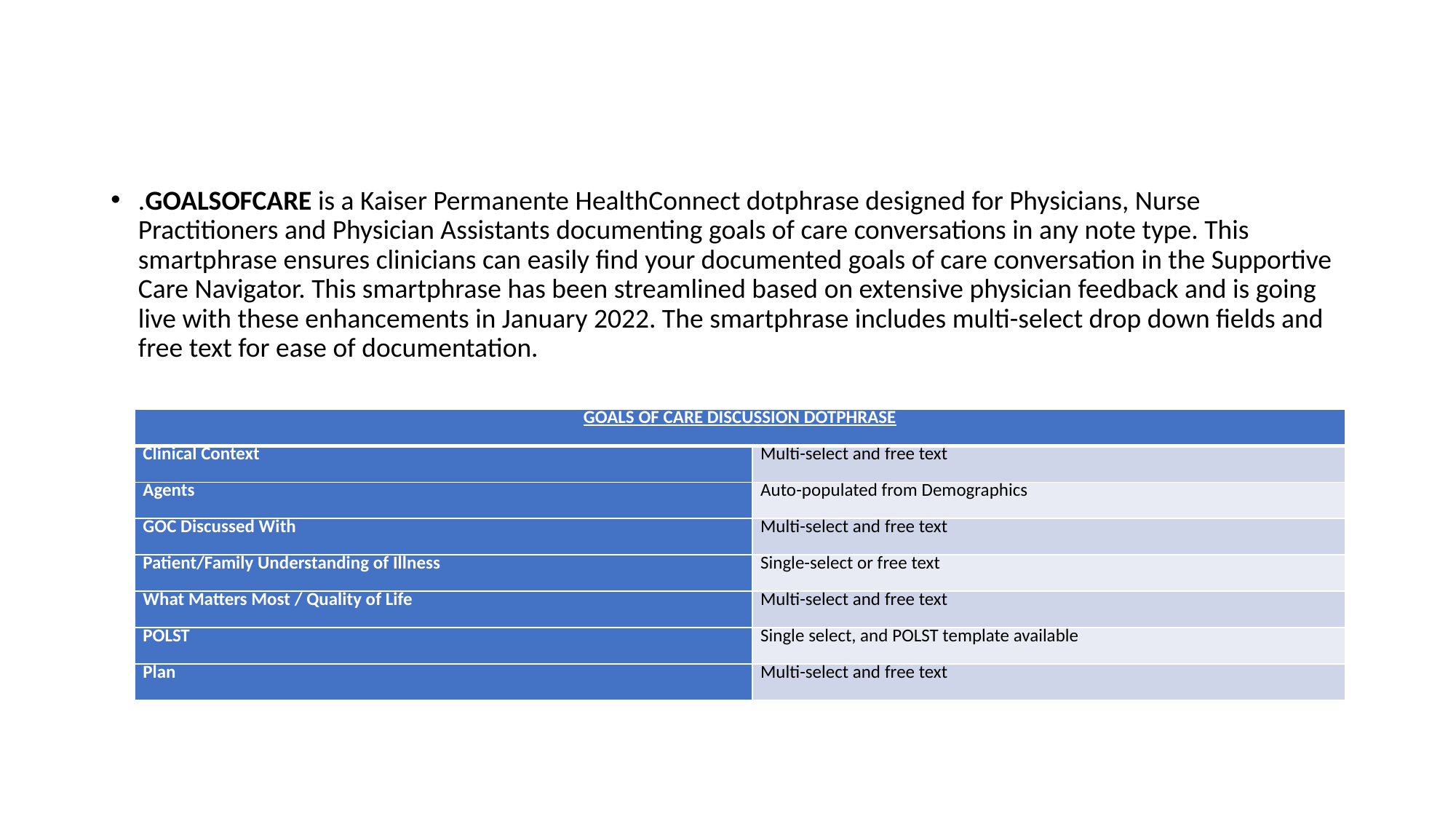

#

.GOALSOFCARE is a Kaiser Permanente HealthConnect dotphrase designed for Physicians, Nurse Practitioners and Physician Assistants documenting goals of care conversations in any note type. This smartphrase ensures clinicians can easily find your documented goals of care conversation in the Supportive Care Navigator. This smartphrase has been streamlined based on extensive physician feedback and is going live with these enhancements in January 2022. The smartphrase includes multi-select drop down fields and free text for ease of documentation.

| GOALS OF CARE DISCUSSION DOTPHRASE |  |
| --- | --- |
| Clinical Context | Multi-select and free text |
| Agents | Auto-populated from Demographics |
| GOC Discussed With | Multi-select and free text |
| Patient/Family Understanding of Illness | Single-select or free text |
| What Matters Most / Quality of Life | Multi-select and free text |
| POLST | Single select, and POLST template available |
| Plan | Multi-select and free text |